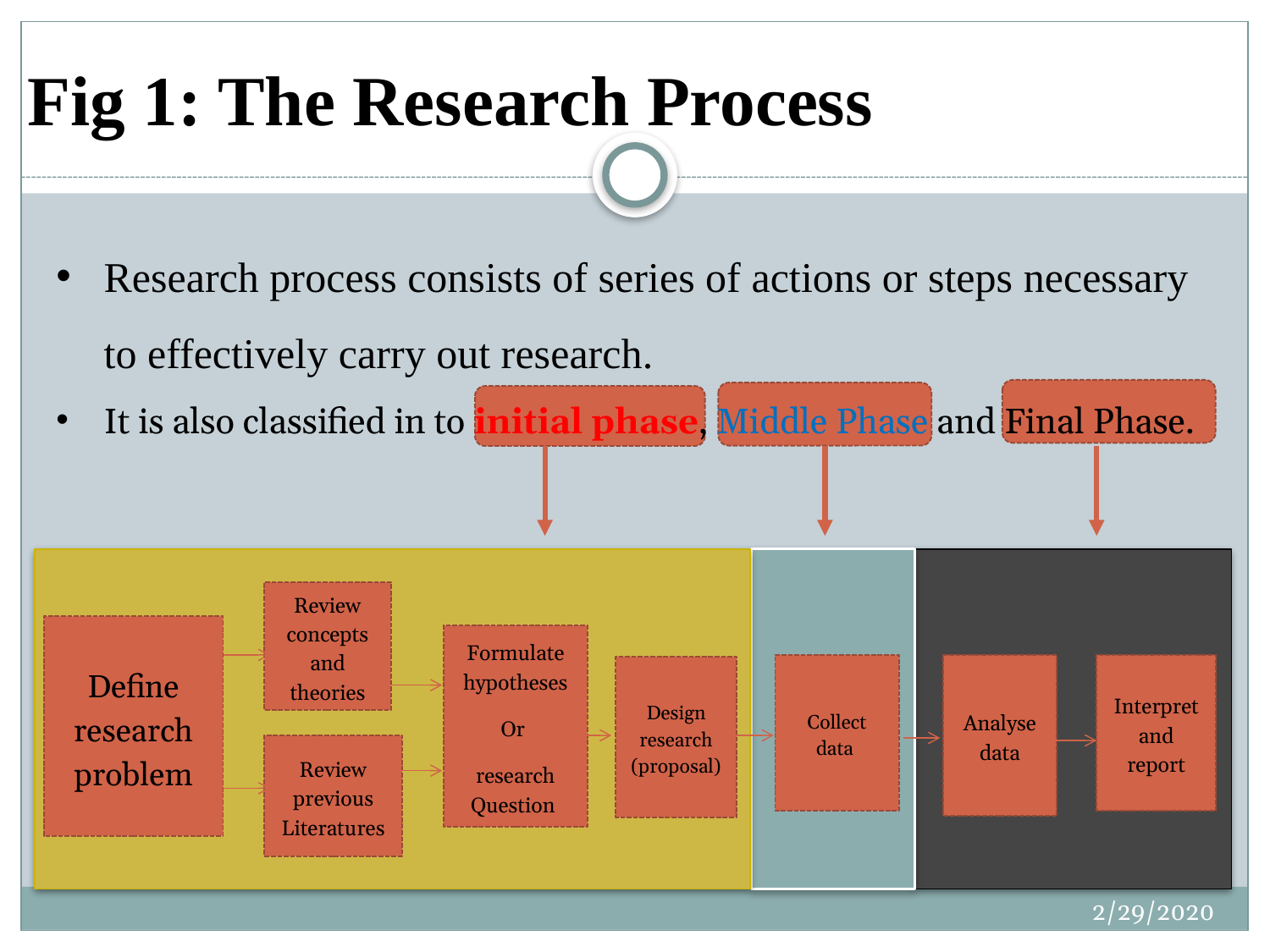

# Fig 1: The Research Process
Research process consists of series of actions or steps necessary to effectively carry out research.
It is also classified in to initial phase, Middle Phase and Final Phase.

Review concepts and theories
Define research problem
Formulate hypotheses
Or
research Question
Collect data
Analyse data
Interpret and report
Design research (proposal)
Review previous Literatures
2/29/2020